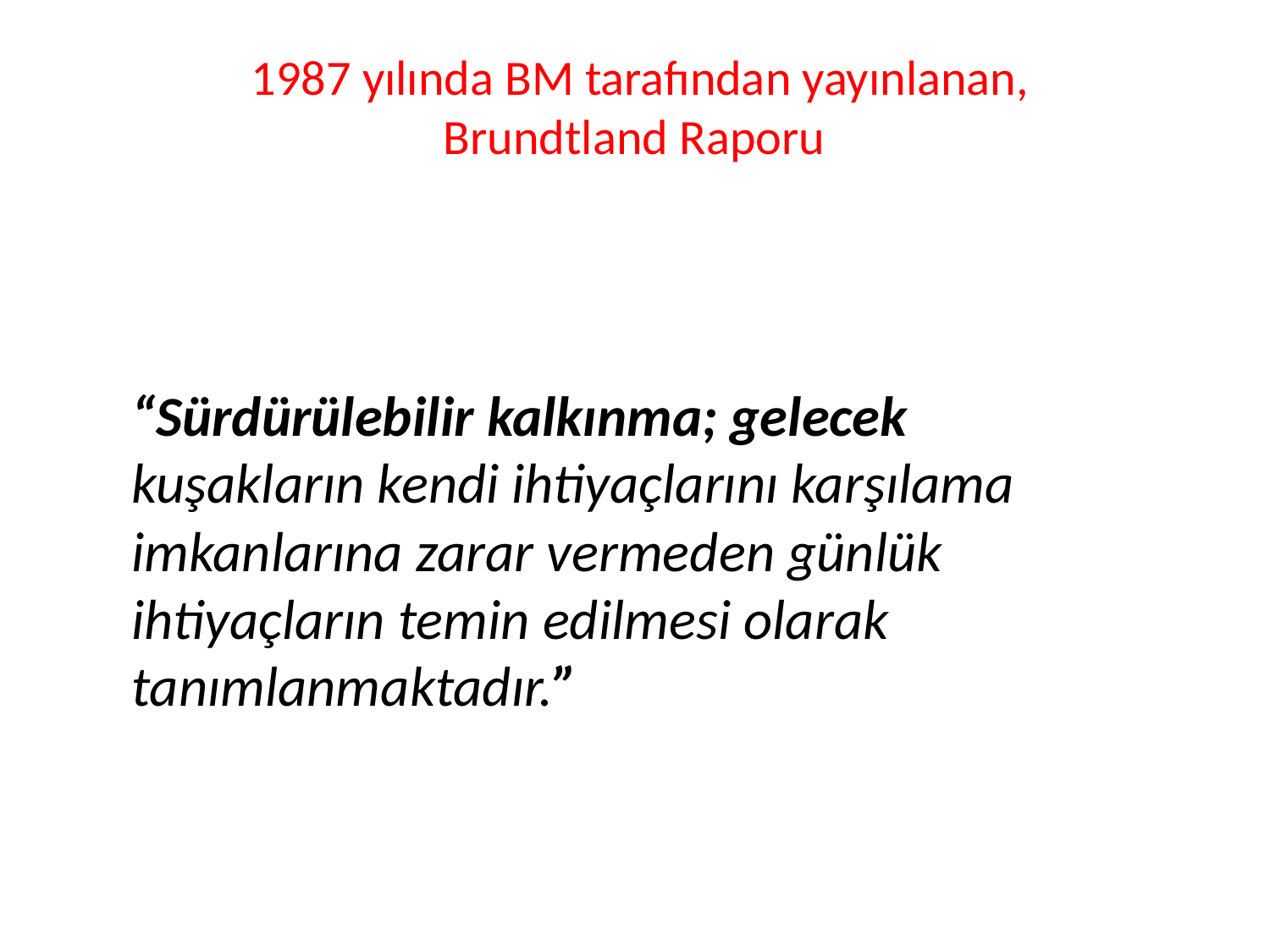

1987 yılında BM tarafından yayınlanan, Brundtland Raporu

“Sürdürülebilir kalkınma; gelecek
kuşakların kendi ihtiyaçlarını karşılama
imkanlarına zarar vermeden günlük
ihtiyaçların temin edilmesi olarak
tanımlanmaktadır.”